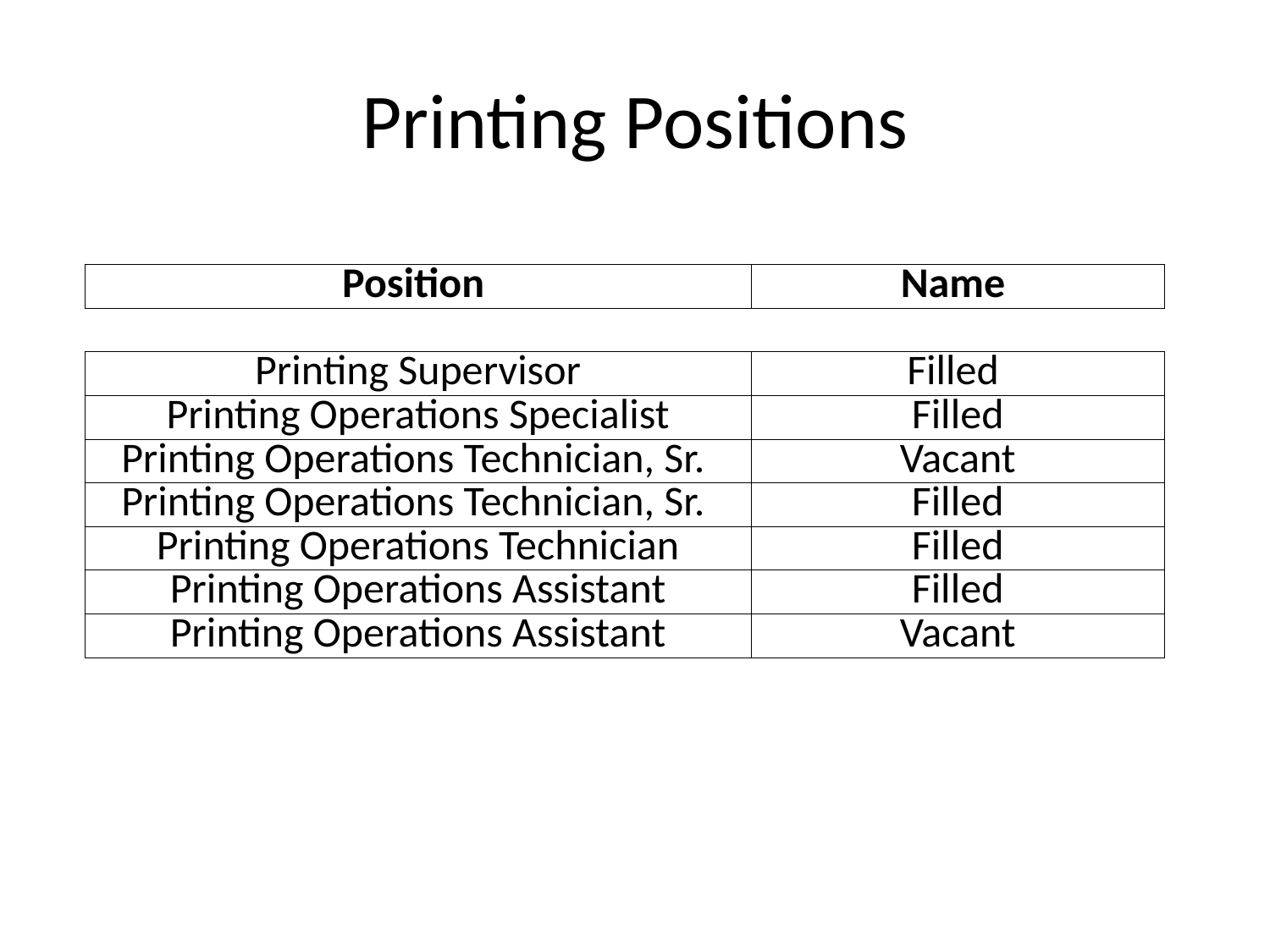

# Printing Positions

| Position | Name |
| --- | --- |
|  |  |
| Printing Supervisor | Filled |
| Printing Operations Specialist | Filled |
| Printing Operations Technician, Sr. | Vacant |
| Printing Operations Technician, Sr. | Filled |
| Printing Operations Technician | Filled |
| Printing Operations Assistant | Filled |
| Printing Operations Assistant | Vacant |